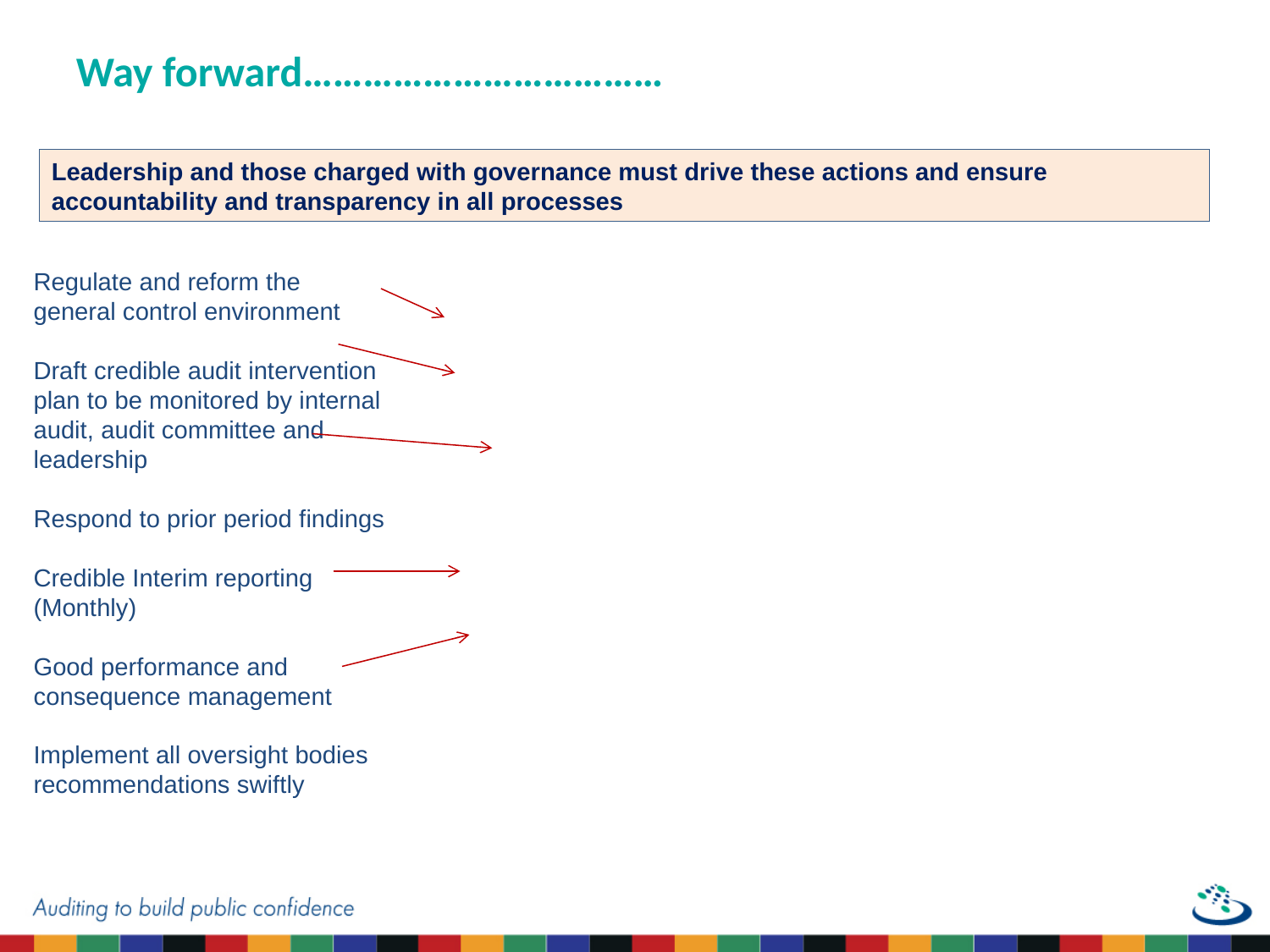

Way forward………………………………

Leadership and those charged with governance must drive these actions and ensure accountability and transparency in all processes
Regulate and reform the general control environment

Draft credible audit intervention plan to be monitored by internal audit, audit committee and leadership

Respond to prior period findings

Credible Interim reporting (Monthly)

Good performance and consequence management

Implement all oversight bodies recommendations swiftly

### Chart

| Category |
|---|